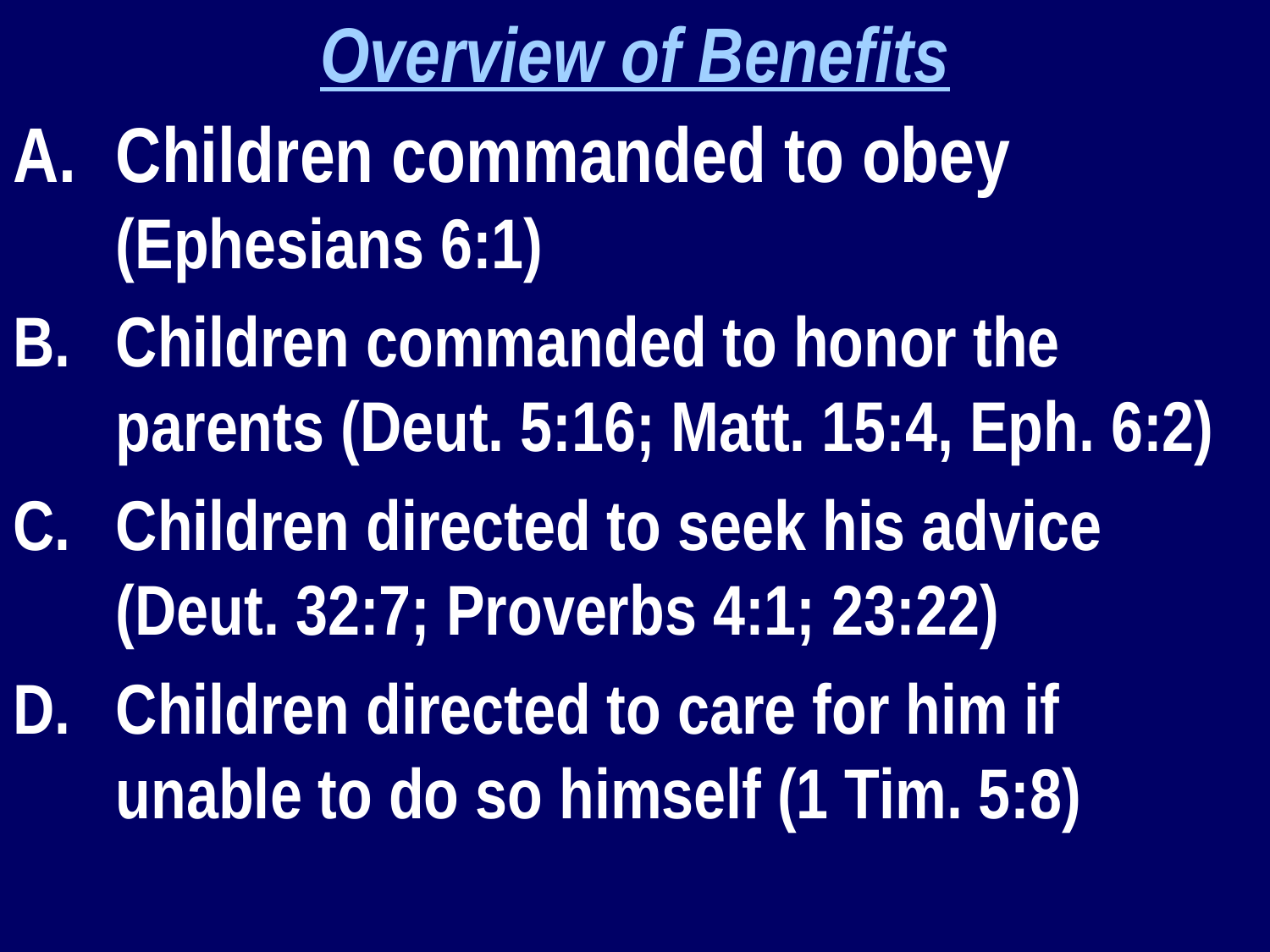

Overview of Benefits
Children commanded to obey (Ephesians 6:1)
Children commanded to honor the parents (Deut. 5:16; Matt. 15:4, Eph. 6:2)
Children directed to seek his advice (Deut. 32:7; Proverbs 4:1; 23:22)
Children directed to care for him if unable to do so himself (1 Tim. 5:8)